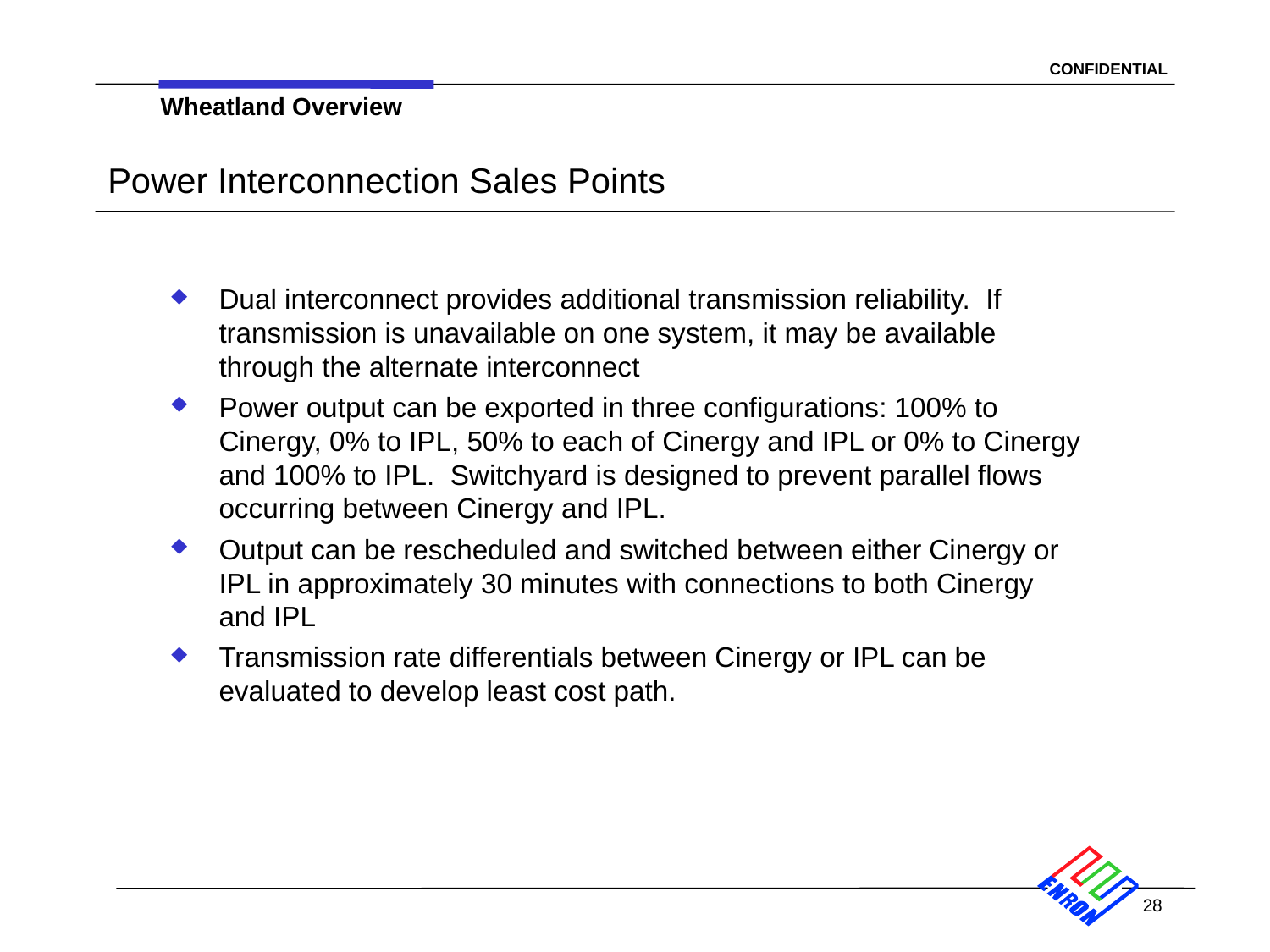

Wheatland Overview
# Power Interconnection Sales Points
Dual interconnect provides additional transmission reliability.  If transmission is unavailable on one system, it may be available through the alternate interconnect
Power output can be exported in three configurations: 100% to Cinergy, 0% to IPL, 50% to each of Cinergy and IPL or 0% to Cinergy and 100% to IPL.  Switchyard is designed to prevent parallel flows occurring between Cinergy and IPL.
Output can be rescheduled and switched between either Cinergy or IPL in approximately 30 minutes with connections to both Cinergy and IPL
Transmission rate differentials between Cinergy or IPL can be evaluated to develop least cost path.
28